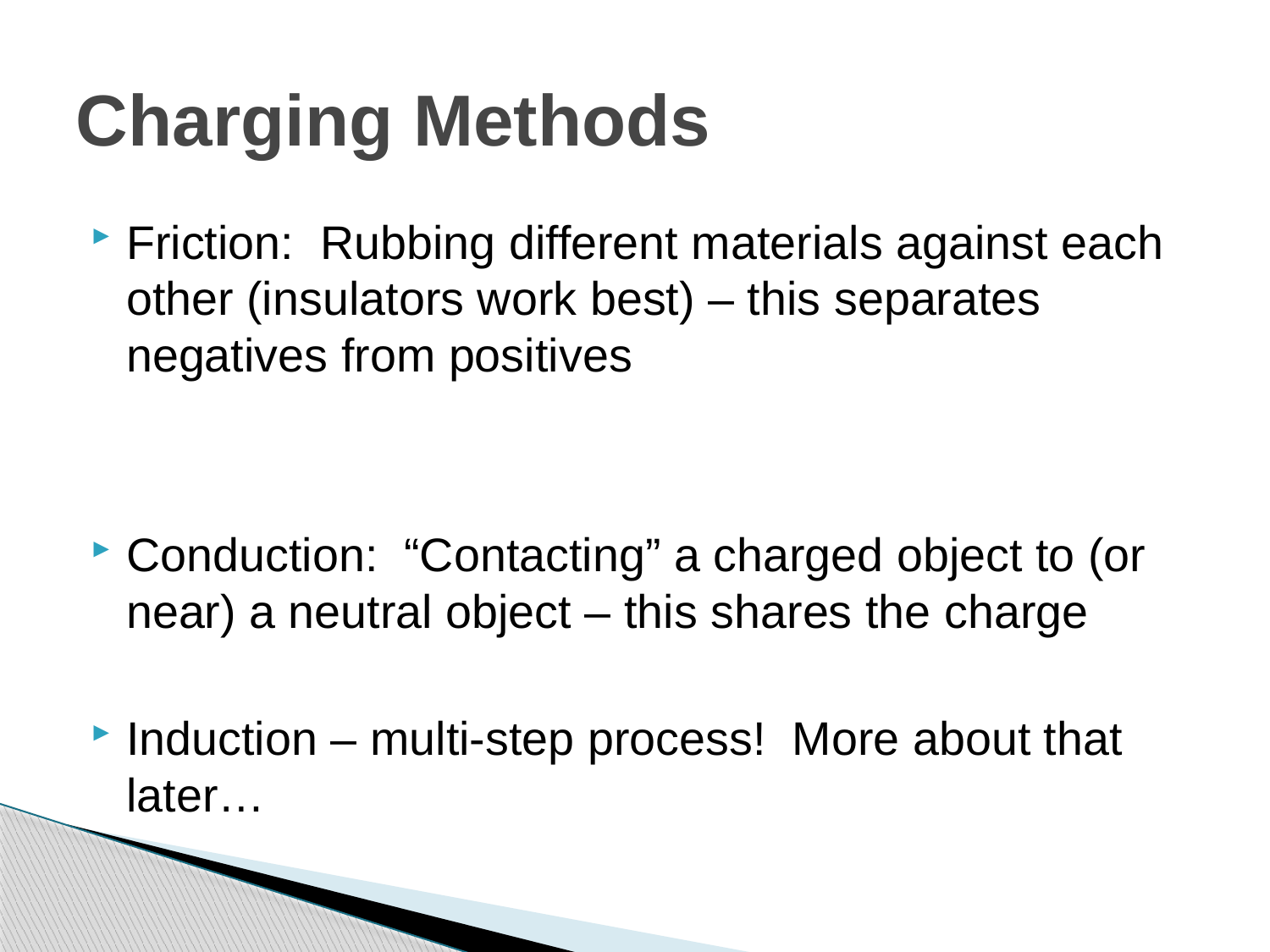

# Charging Methods
Friction:  Rubbing different materials against each other (insulators work best) – this separates negatives from positives

Conduction:  “Contacting” a charged object to (or near) a neutral object – this shares the charge

Induction – multi-step process!  More about that later…